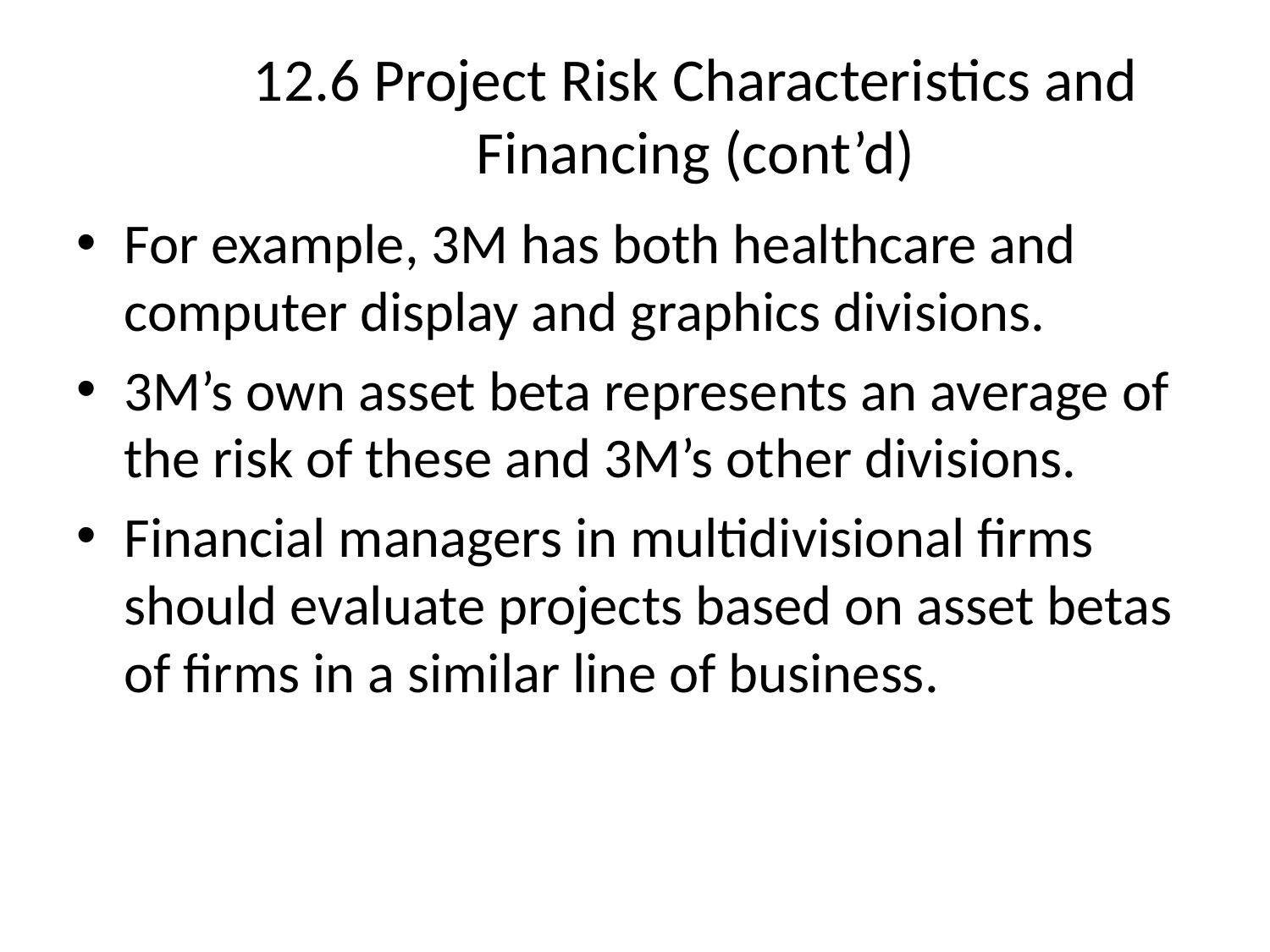

# 12.6 Project Risk Characteristics and Financing (cont’d)
For example, 3M has both healthcare and computer display and graphics divisions.
3M’s own asset beta represents an average of the risk of these and 3M’s other divisions.
Financial managers in multidivisional firms should evaluate projects based on asset betas of firms in a similar line of business.